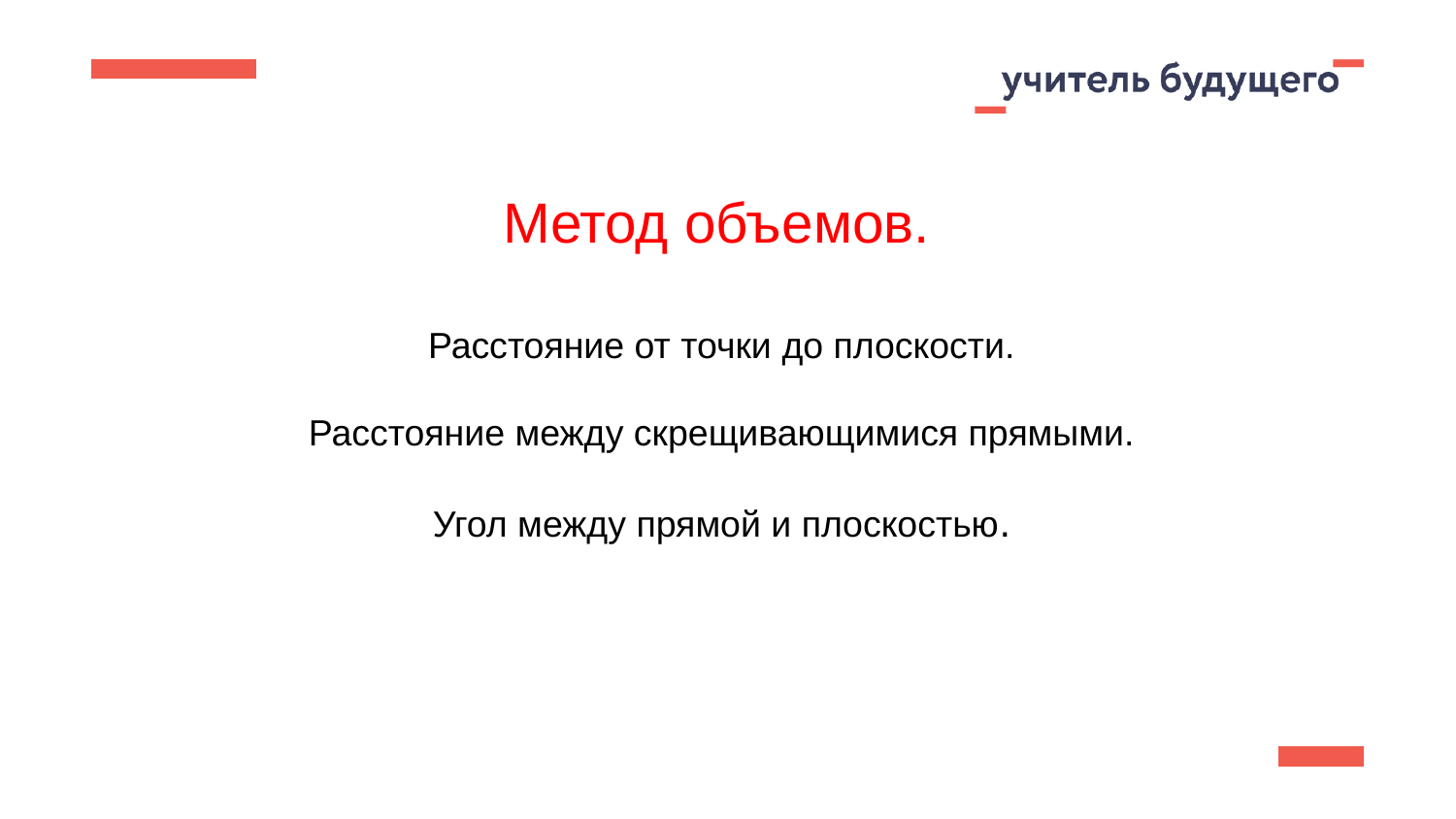

Метод объемов.

 Расстояние от точки до плоскости.

 Расстояние между скрещивающимися прямыми.

 Угол между прямой и плоскостью.